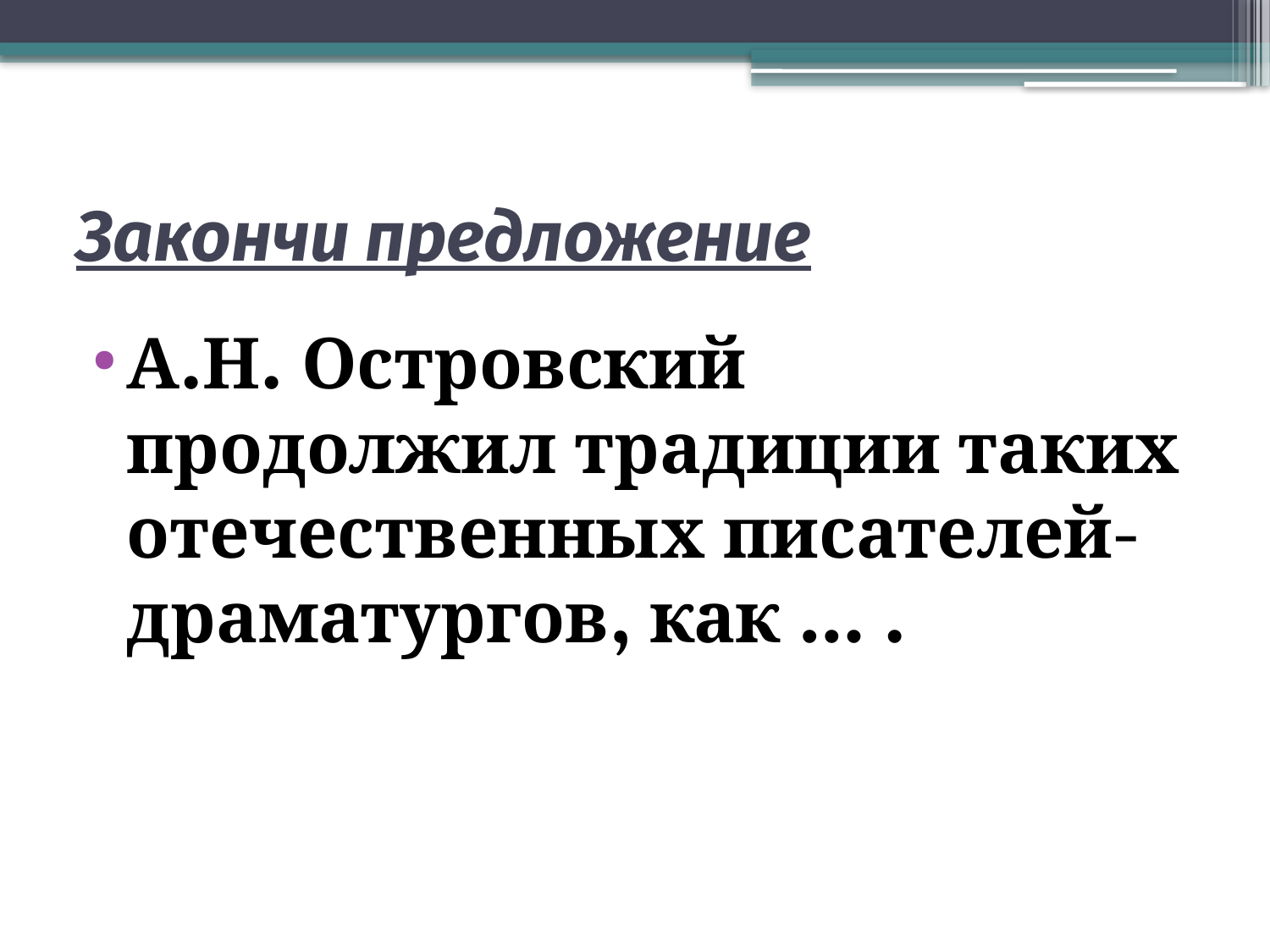

# Закончи предложение
А.Н. Островский продолжил традиции таких отечественных писателей-драматургов, как … .